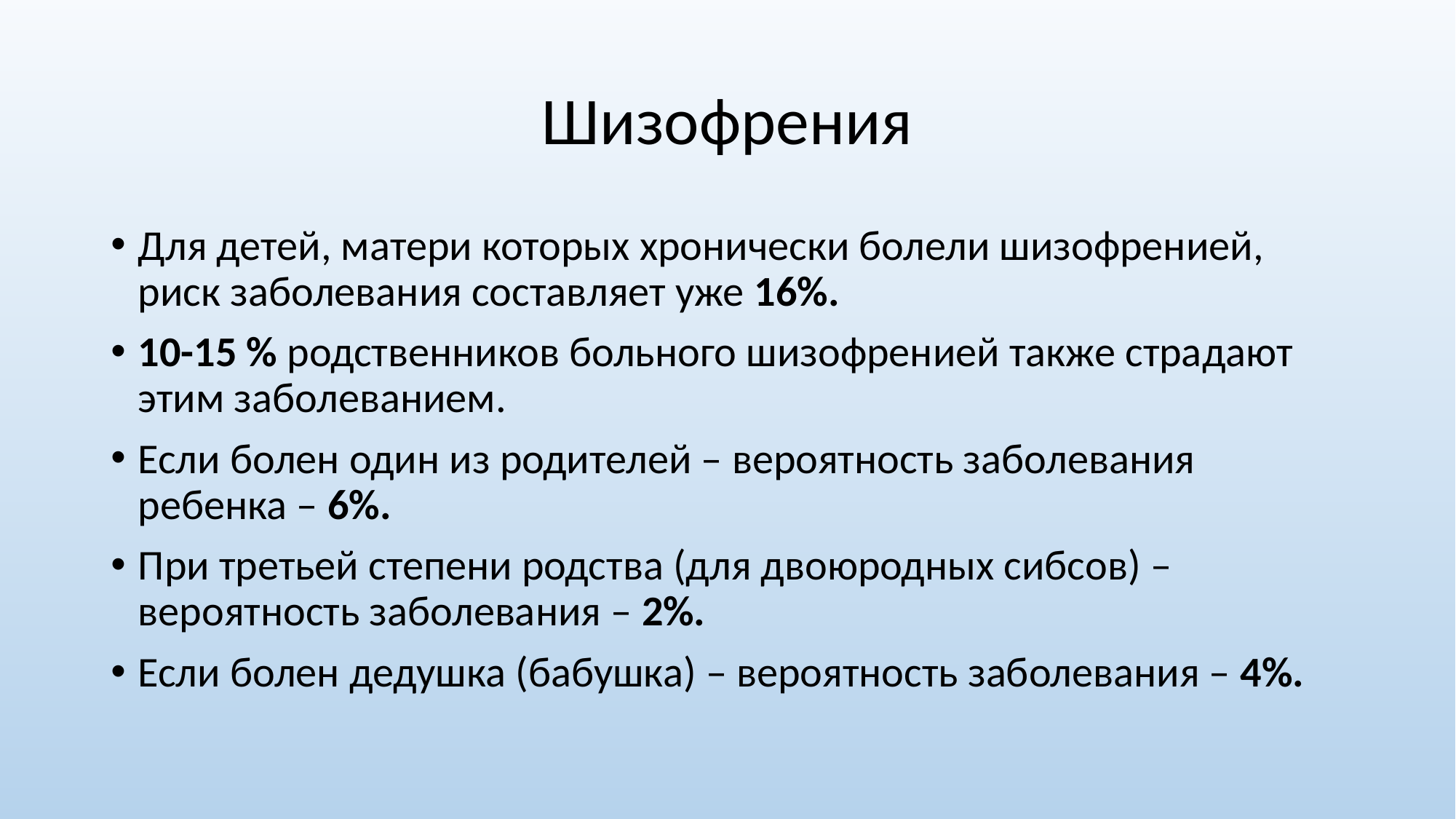

# Шизофрения
Для детей, матери которых хронически болели шизофренией, риск заболевания составляет уже 16%.
10-15 % родственников больного шизофренией также страдают этим заболеванием.
Если болен один из родителей – вероятность заболевания ребенка – 6%.
При третьей степени родства (для двоюродных сибсов) – вероятность заболевания – 2%.
Если болен дедушка (бабушка) – вероятность заболевания – 4%.